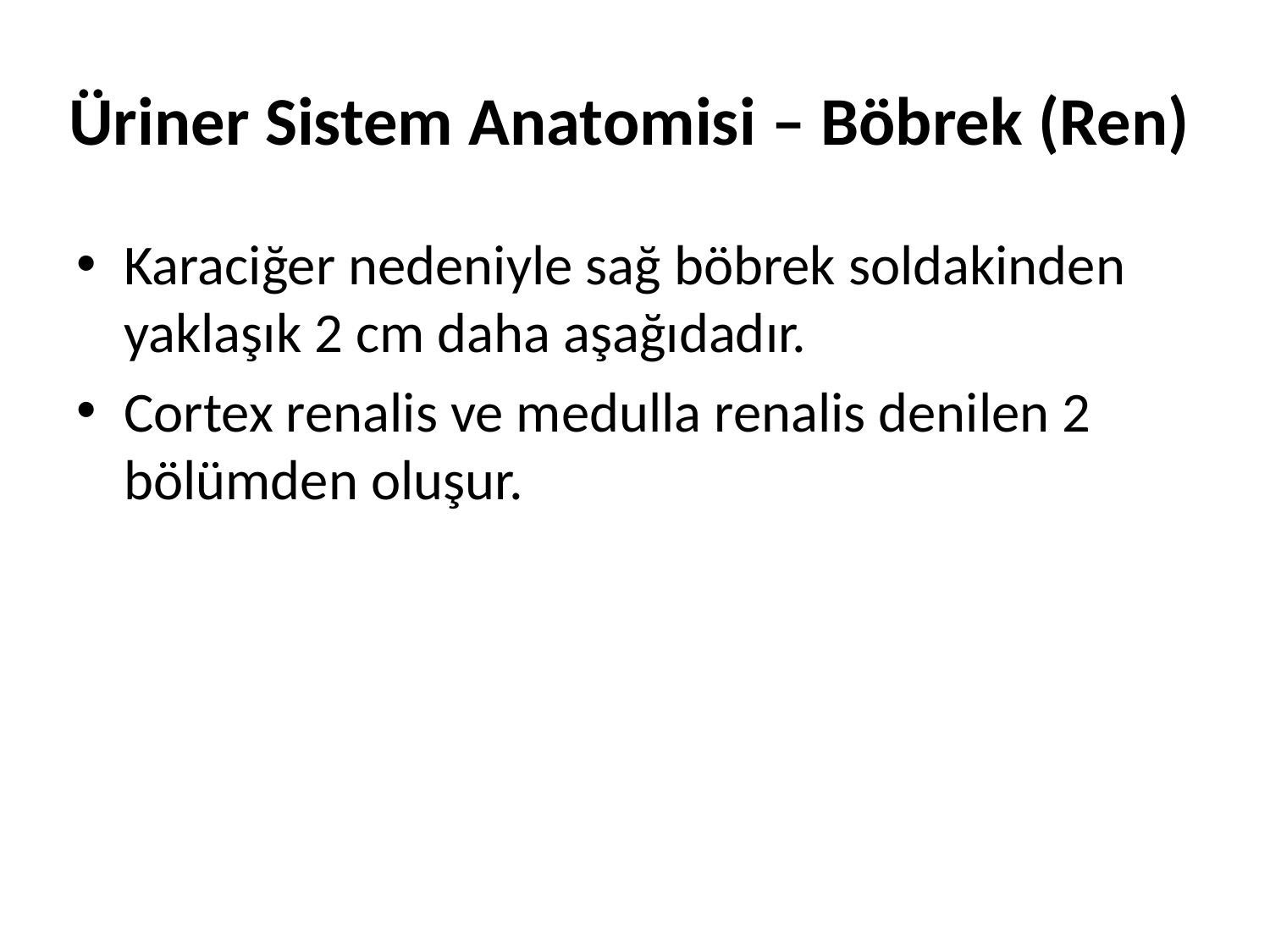

# Üriner Sistem Anatomisi – Böbrek (Ren)
Karaciğer nedeniyle sağ böbrek soldakinden yaklaşık 2 cm daha aşağıdadır.
Cortex renalis ve medulla renalis denilen 2 bölümden oluşur.